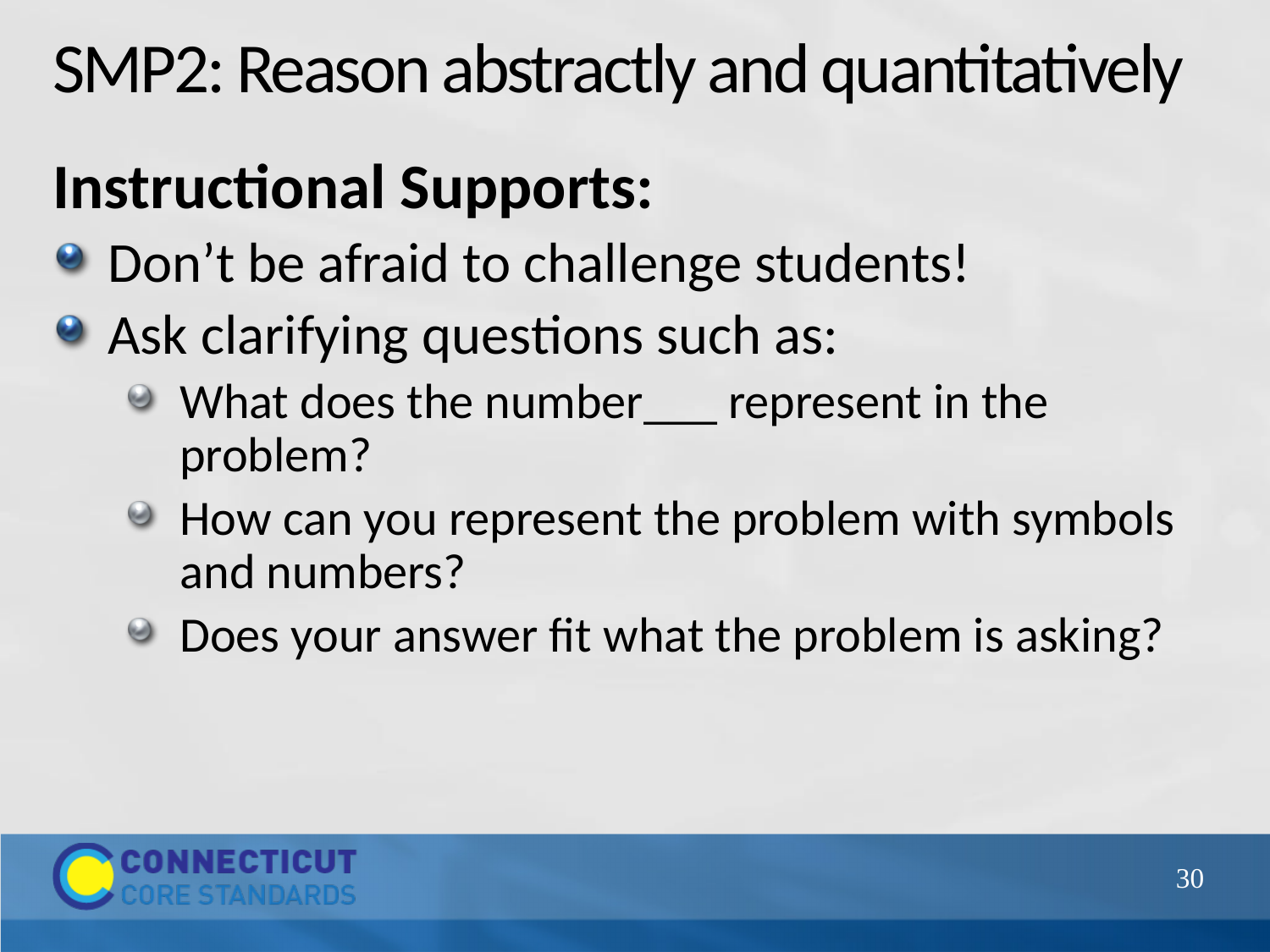

# SMP2: Reason abstractly and quantitatively
Instructional Supports:
Don’t be afraid to challenge students!
Ask clarifying questions such as:
What does the number___ represent in the problem?
How can you represent the problem with symbols and numbers?
Does your answer fit what the problem is asking?

30